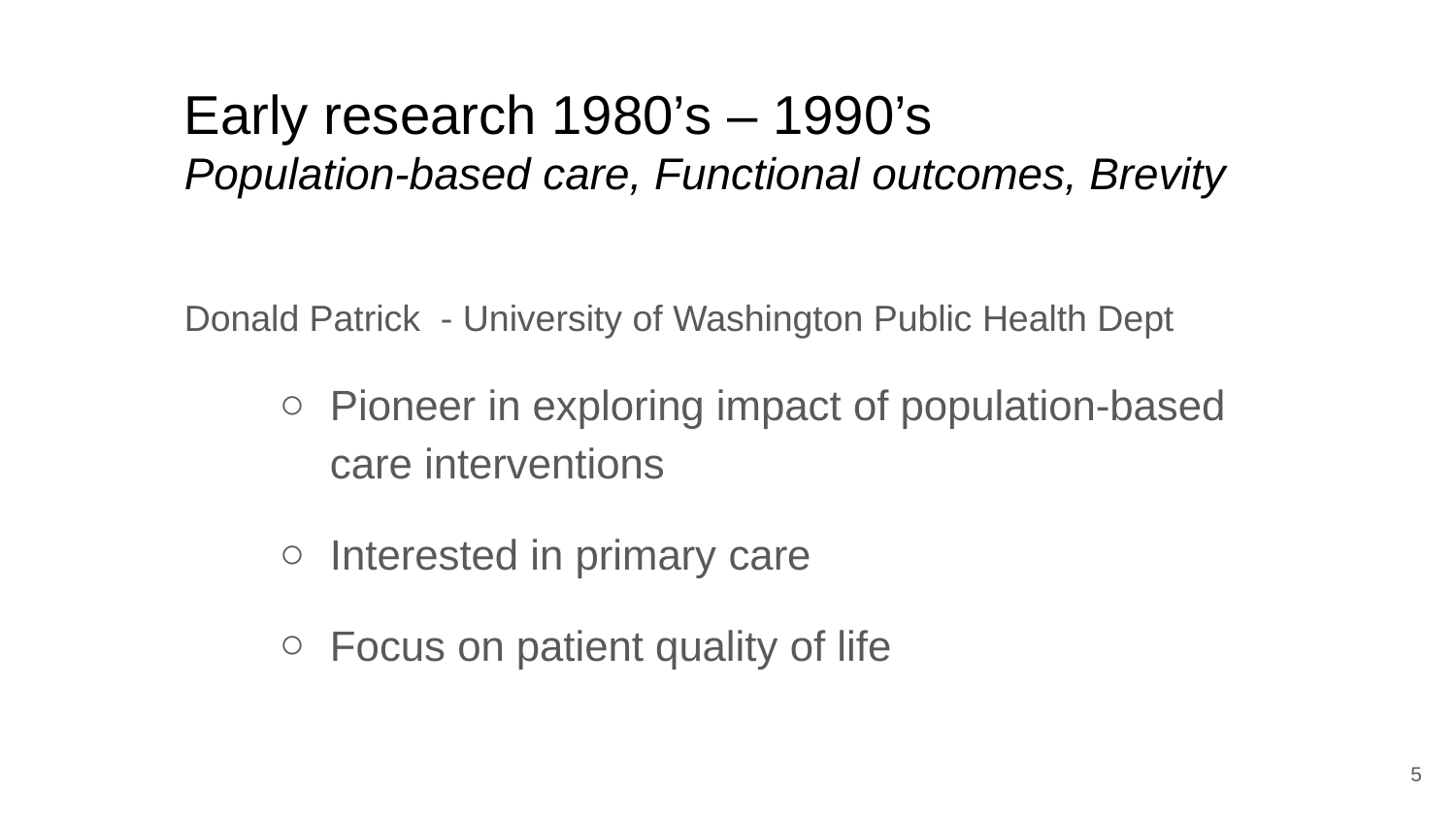

Early research 1980’s – 1990’s
Population-based care, Functional outcomes, Brevity
Donald Patrick  - University of Washington Public Health Dept
Pioneer in exploring impact of population-based care interventions
Interested in primary care
Focus on patient quality of life

5